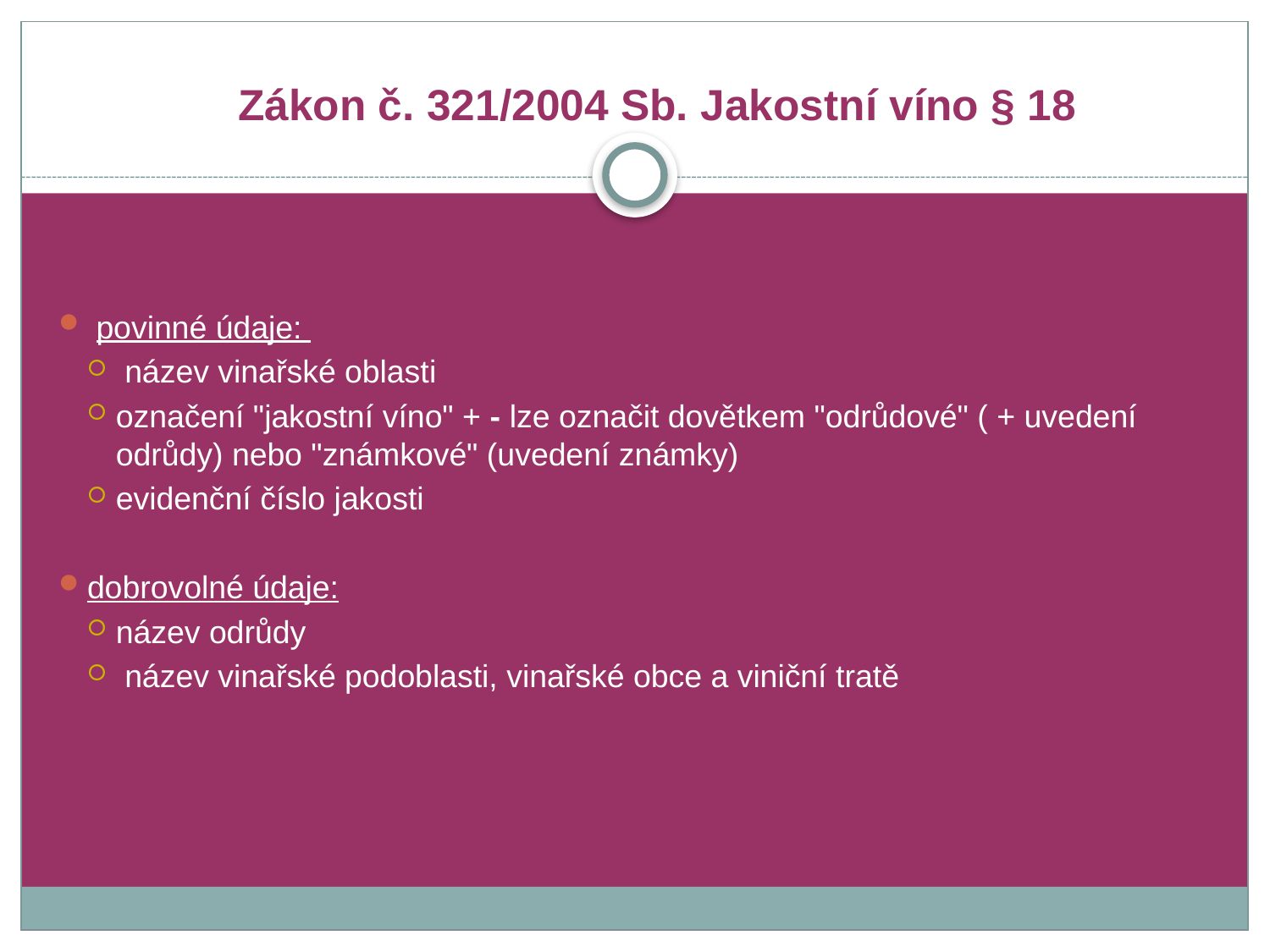

Zákon č. 321/2004 Sb. Jakostní víno § 18
 povinné údaje:
 název vinařské oblasti
označení "jakostní víno" + - lze označit dovětkem "odrůdové" ( + uvedení odrůdy) nebo "známkové" (uvedení známky)
evidenční číslo jakosti

dobrovolné údaje:
název odrůdy
 název vinařské podoblasti, vinařské obce a viniční tratě